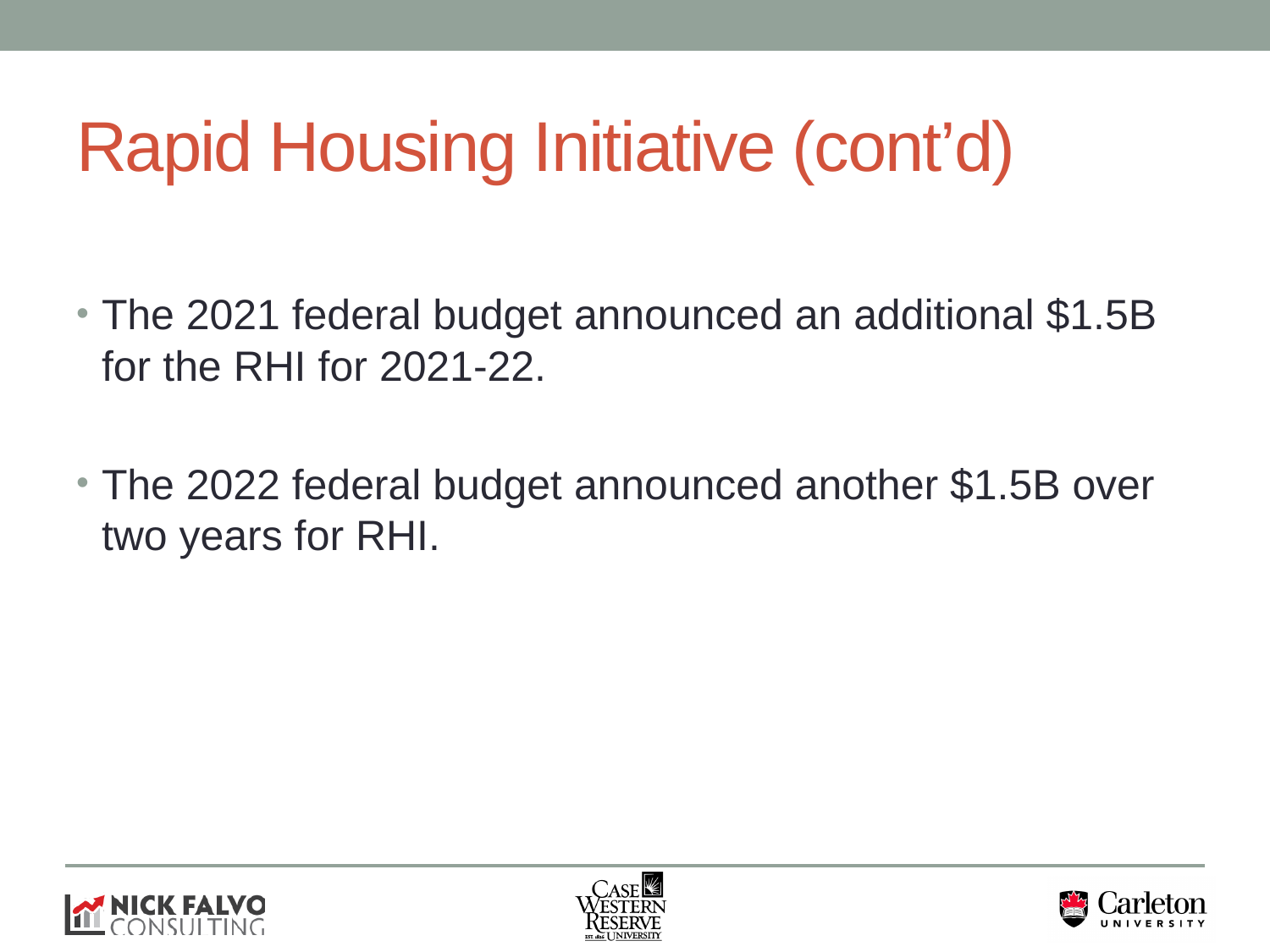

# Rapid Housing Initiative (cont’d)

The 2021 federal budget announced an additional $1.5B for the RHI for 2021-22.

The 2022 federal budget announced another $1.5B over two years for RHI.